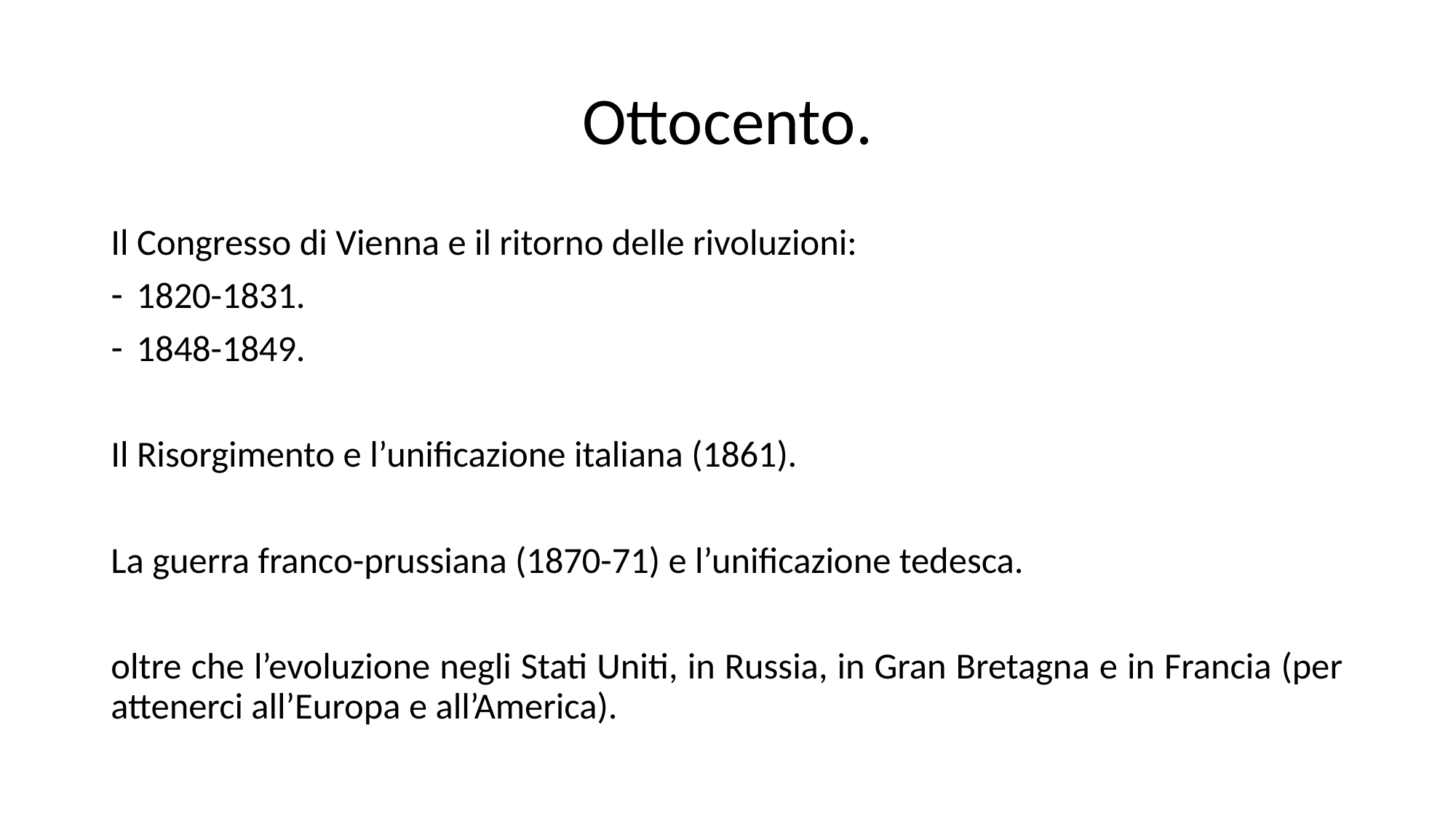

# Ottocento.
Il Congresso di Vienna e il ritorno delle rivoluzioni:
1820-1831.
1848-1849.

Il Risorgimento e l’unificazione italiana (1861).

La guerra franco-prussiana (1870-71) e l’unificazione tedesca.

oltre che l’evoluzione negli Stati Uniti, in Russia, in Gran Bretagna e in Francia (per attenerci all’Europa e all’America).